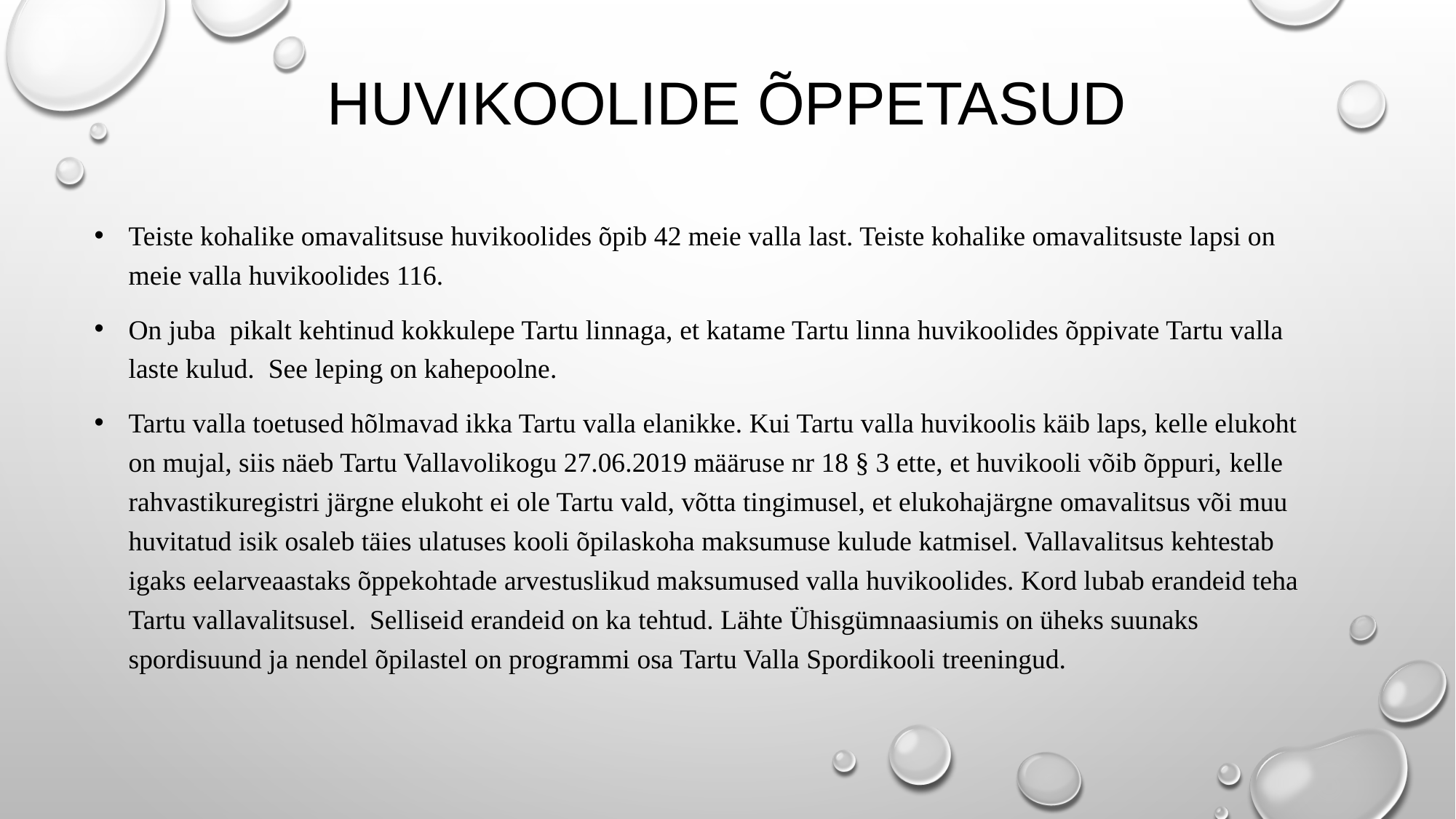

# Huvikoolide õppetasud
Teiste kohalike omavalitsuse huvikoolides õpib 42 meie valla last. Teiste kohalike omavalitsuste lapsi on meie valla huvikoolides 116.
On juba  pikalt kehtinud kokkulepe Tartu linnaga, et katame Tartu linna huvikoolides õppivate Tartu valla laste kulud.  See leping on kahepoolne.
Tartu valla toetused hõlmavad ikka Tartu valla elanikke. Kui Tartu valla huvikoolis käib laps, kelle elukoht on mujal, siis näeb Tartu Vallavolikogu 27.06.2019 määruse nr 18 § 3 ette, et huvikooli võib õppuri, kelle rahvastikuregistri järgne elukoht ei ole Tartu vald, võtta tingimusel, et elukohajärgne omavalitsus või muu huvitatud isik osaleb täies ulatuses kooli õpilaskoha maksumuse kulude katmisel. Vallavalitsus kehtestab igaks eelarveaastaks õppekohtade arvestuslikud maksumused valla huvikoolides. Kord lubab erandeid teha Tartu vallavalitsusel.  Selliseid erandeid on ka tehtud. Lähte Ühisgümnaasiumis on üheks suunaks spordisuund ja nendel õpilastel on programmi osa Tartu Valla Spordikooli treeningud.